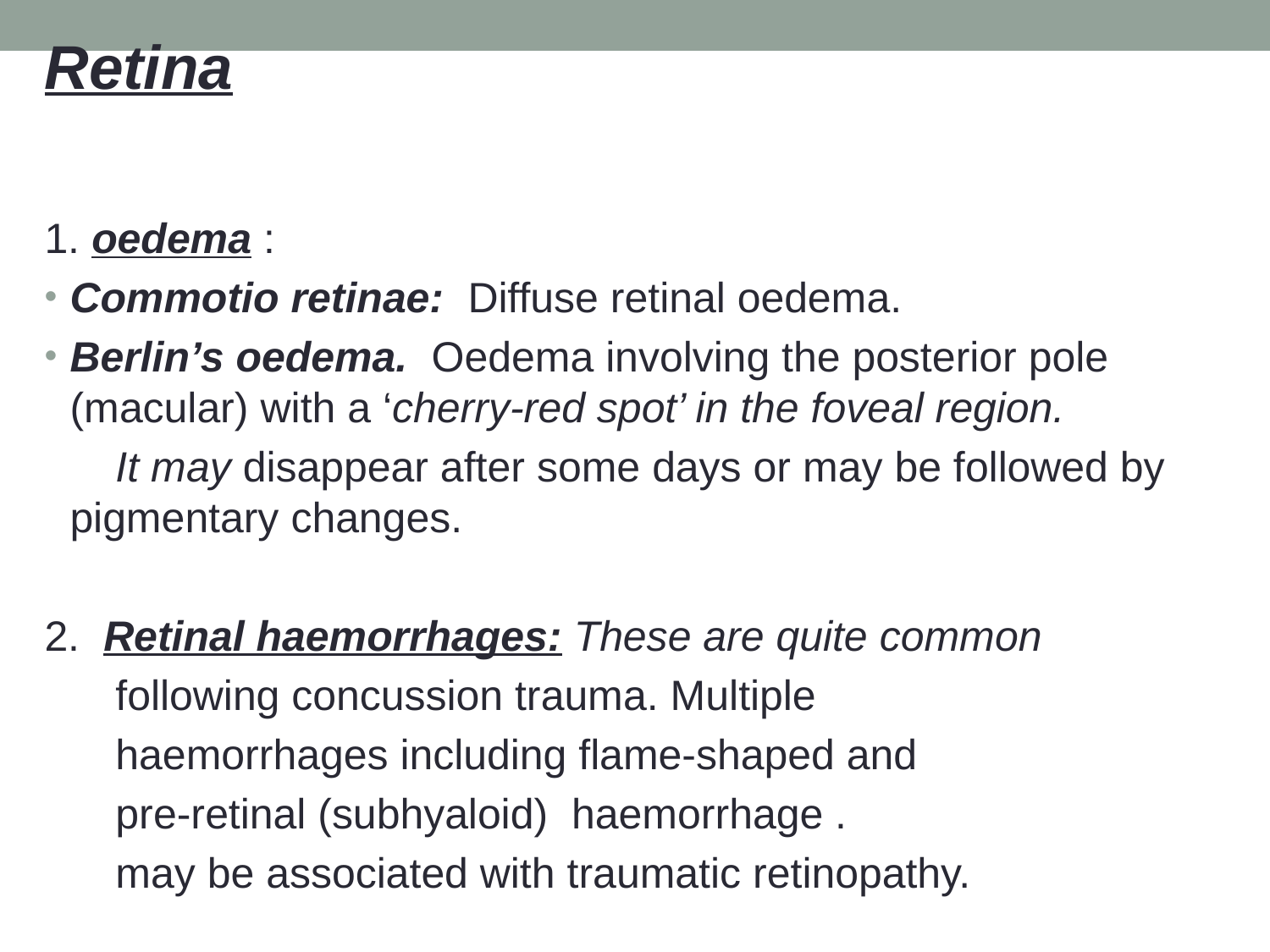

Retina

1. oedema :
Commotio retinae:  Diffuse retinal oedema.
Berlin’s oedema.  Oedema involving the posterior pole (macular) with a ‘cherry-red spot’ in the foveal region.
      It may disappear after some days or may be followed by pigmentary changes.

2.  Retinal haemorrhages: These are quite common
      following concussion trauma. Multiple
      haemorrhages including flame-shaped and
      pre-retinal (subhyaloid)  haemorrhage .
      may be associated with traumatic retinopathy.
#